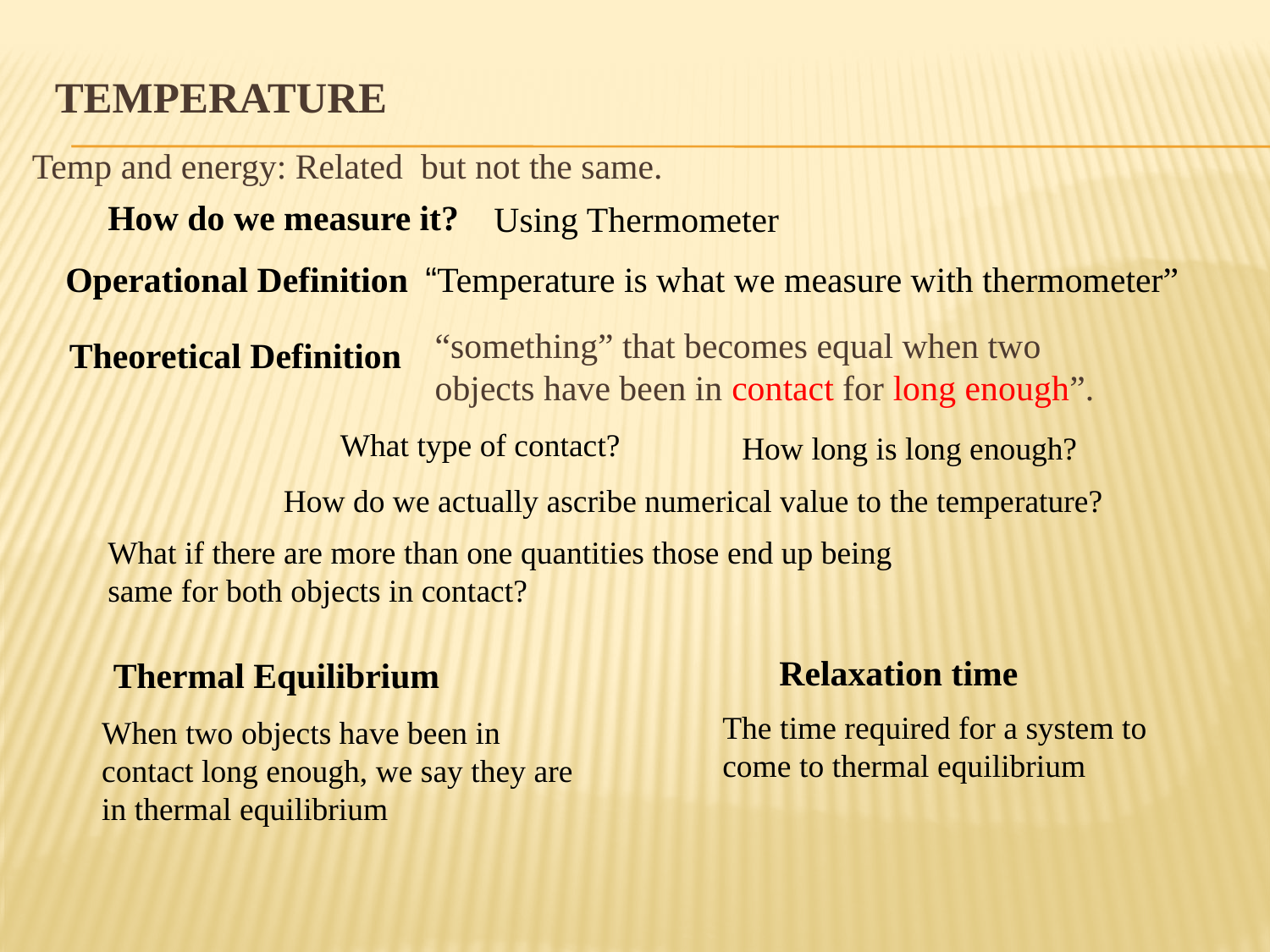

# Temperature
Temp and energy: Related  but not the same.
How do we measure it?
Using Thermometer
Operational Definition
“Temperature is what we measure with thermometer”
“something” that becomes equal when two objects have been in contact for long enough”.
Theoretical Definition
What type of contact?
How long is long enough?
How do we actually ascribe numerical value to the temperature?
What if there are more than one quantities those end up being same for both objects in contact?
Relaxation time
Thermal Equilibrium
The time required for a system to come to thermal equilibrium
When two objects have been in contact long enough, we say they are in thermal equilibrium